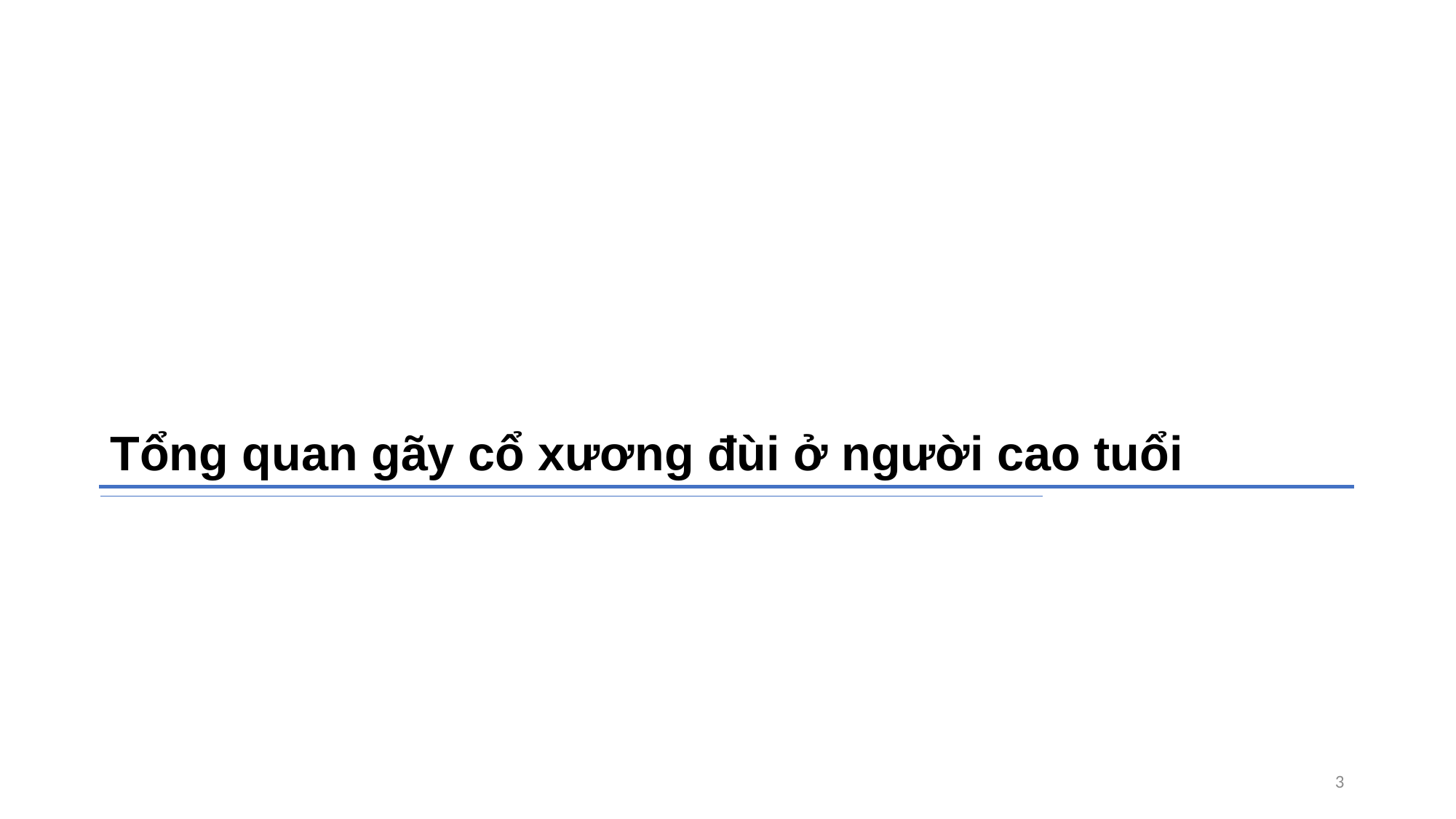

# Tổng quan gãy cổ xương đùi ở người cao tuổi
3